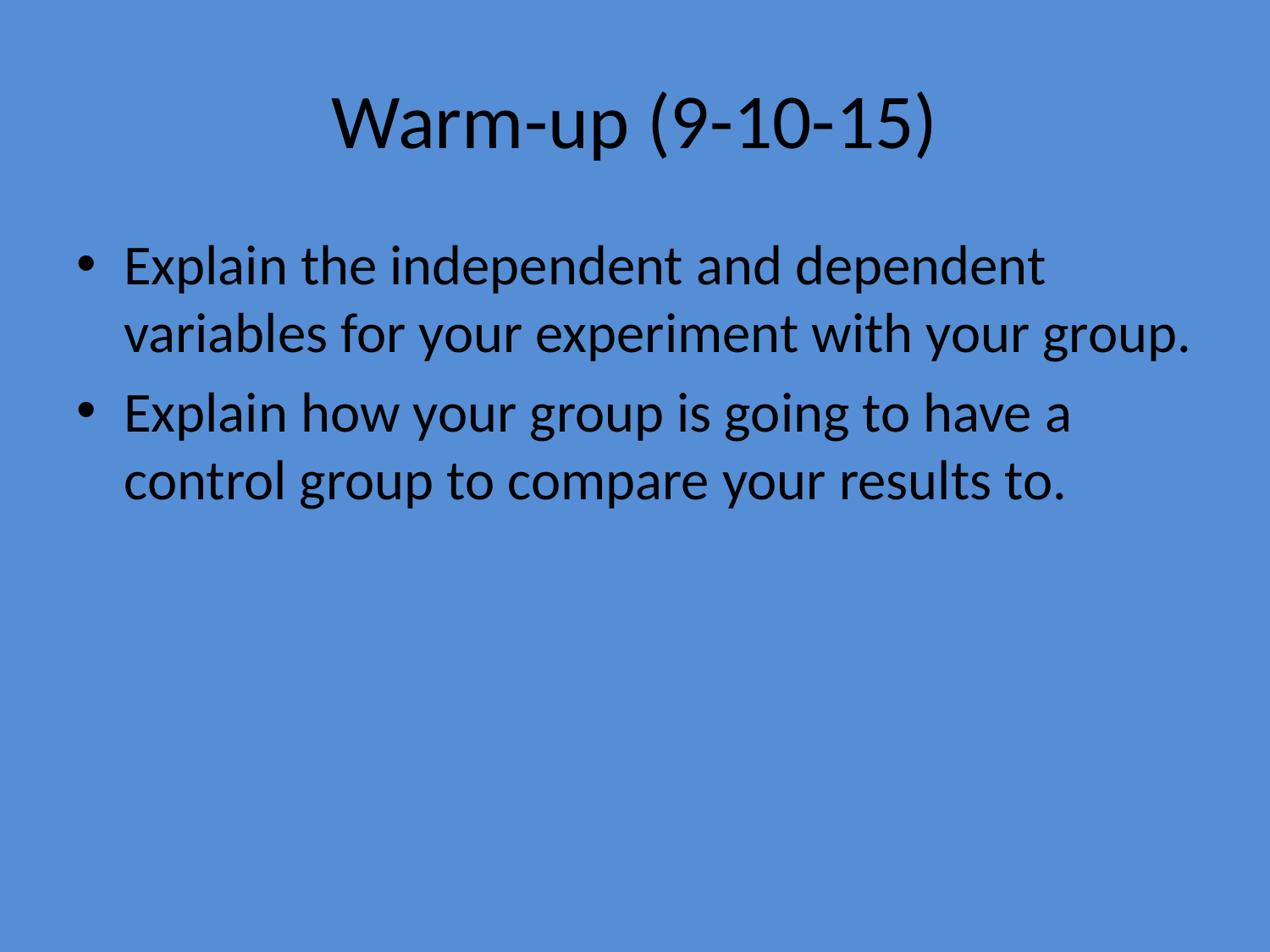

# Warm-up (9-10-15)
Explain the independent and dependent variables for your experiment with your group.
Explain how your group is going to have a control group to compare your results to.